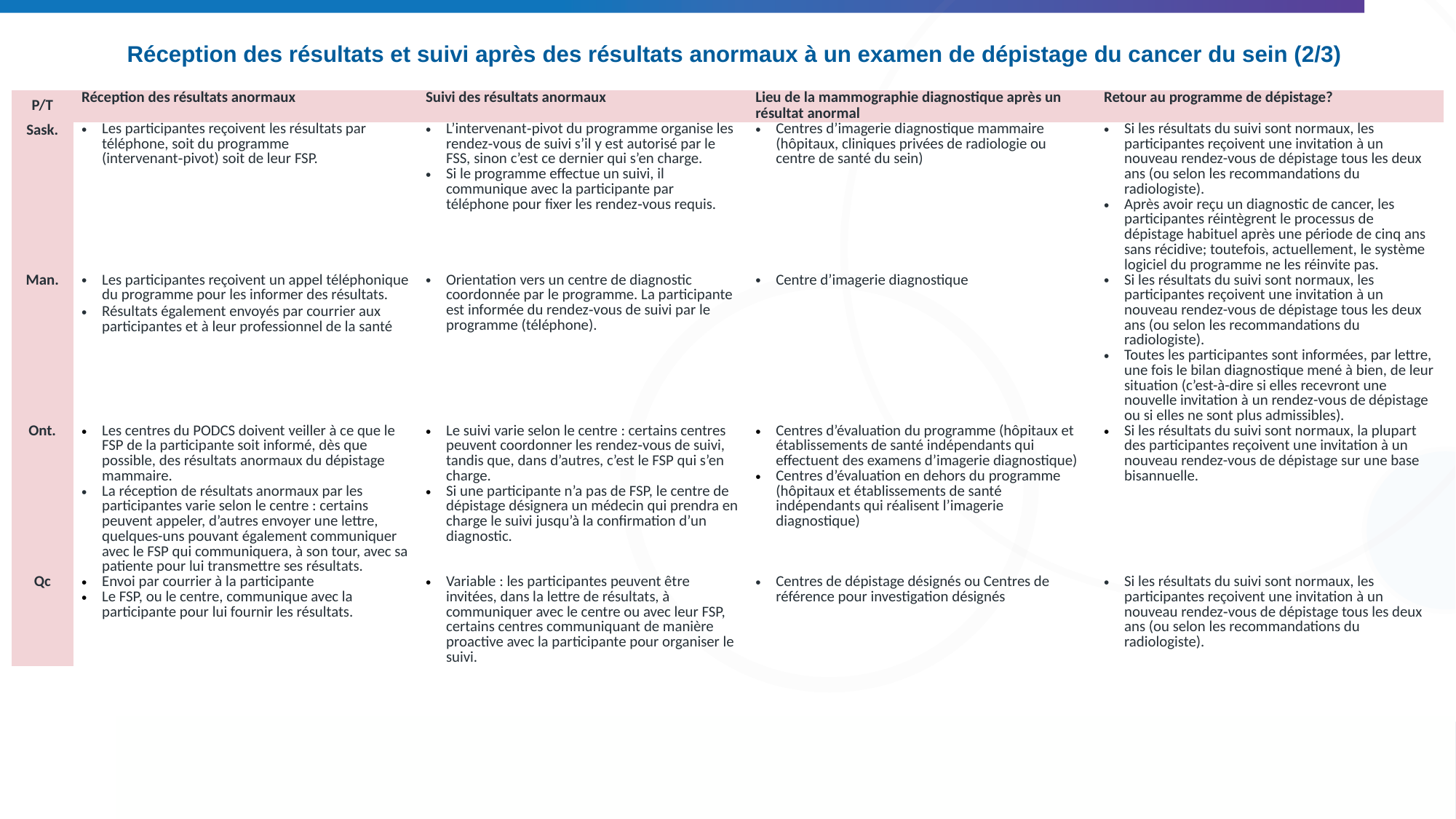

# Réception des résultats et suivi après des résultats anormaux à un examen de dépistage du cancer du sein (2/3)
| P/T | Réception des résultats anormaux | Suivi des résultats anormaux | Lieu de la mammographie diagnostique après un résultat anormal | Retour au programme de dépistage? |
| --- | --- | --- | --- | --- |
| Sask. | Les participantes reçoivent les résultats par téléphone, soit du programme (intervenant‑pivot) soit de leur FSP. | L’intervenant‑pivot du programme organise les rendez‑vous de suivi s’il y est autorisé par le FSS, sinon c’est ce dernier qui s’en charge. Si le programme effectue un suivi, il communique avec la participante par téléphone pour fixer les rendez‑vous requis. | Centres d’imagerie diagnostique mammaire (hôpitaux, cliniques privées de radiologie ou centre de santé du sein) | Si les résultats du suivi sont normaux, les participantes reçoivent une invitation à un nouveau rendez-vous de dépistage tous les deux ans (ou selon les recommandations du radiologiste). Après avoir reçu un diagnostic de cancer, les participantes réintègrent le processus de dépistage habituel après une période de cinq ans sans récidive; toutefois, actuellement, le système logiciel du programme ne les réinvite pas. |
| Man. | Les participantes reçoivent un appel téléphonique du programme pour les informer des résultats. Résultats également envoyés par courrier aux participantes et à leur professionnel de la santé | Orientation vers un centre de diagnostic coordonnée par le programme. La participante est informée du rendez‑vous de suivi par le programme (téléphone). | Centre d’imagerie diagnostique | Si les résultats du suivi sont normaux, les participantes reçoivent une invitation à un nouveau rendez-vous de dépistage tous les deux ans (ou selon les recommandations du radiologiste). Toutes les participantes sont informées, par lettre, une fois le bilan diagnostique mené à bien, de leur situation (c’est-à-dire si elles recevront une nouvelle invitation à un rendez-vous de dépistage ou si elles ne sont plus admissibles). |
| Ont. | Les centres du PODCS doivent veiller à ce que le FSP de la participante soit informé, dès que possible, des résultats anormaux du dépistage mammaire. La réception de résultats anormaux par les participantes varie selon le centre : certains peuvent appeler, d’autres envoyer une lettre, quelques-uns pouvant également communiquer avec le FSP qui communiquera, à son tour, avec sa patiente pour lui transmettre ses résultats. | Le suivi varie selon le centre : certains centres peuvent coordonner les rendez‑vous de suivi, tandis que, dans d’autres, c’est le FSP qui s’en charge. Si une participante n’a pas de FSP, le centre de dépistage désignera un médecin qui prendra en charge le suivi jusqu’à la confirmation d’un diagnostic. | Centres d’évaluation du programme (hôpitaux et établissements de santé indépendants qui effectuent des examens d’imagerie diagnostique) Centres d’évaluation en dehors du programme (hôpitaux et établissements de santé indépendants qui réalisent l’imagerie diagnostique) | Si les résultats du suivi sont normaux, la plupart des participantes reçoivent une invitation à un nouveau rendez-vous de dépistage sur une base bisannuelle. |
| Qc | Envoi par courrier à la participante Le FSP, ou le centre, communique avec la participante pour lui fournir les résultats. | Variable : les participantes peuvent être invitées, dans la lettre de résultats, à communiquer avec le centre ou avec leur FSP, certains centres communiquant de manière proactive avec la participante pour organiser le suivi. | Centres de dépistage désignés ou Centres de référence pour investigation désignés | Si les résultats du suivi sont normaux, les participantes reçoivent une invitation à un nouveau rendez‑vous de dépistage tous les deux ans (ou selon les recommandations du radiologiste). |